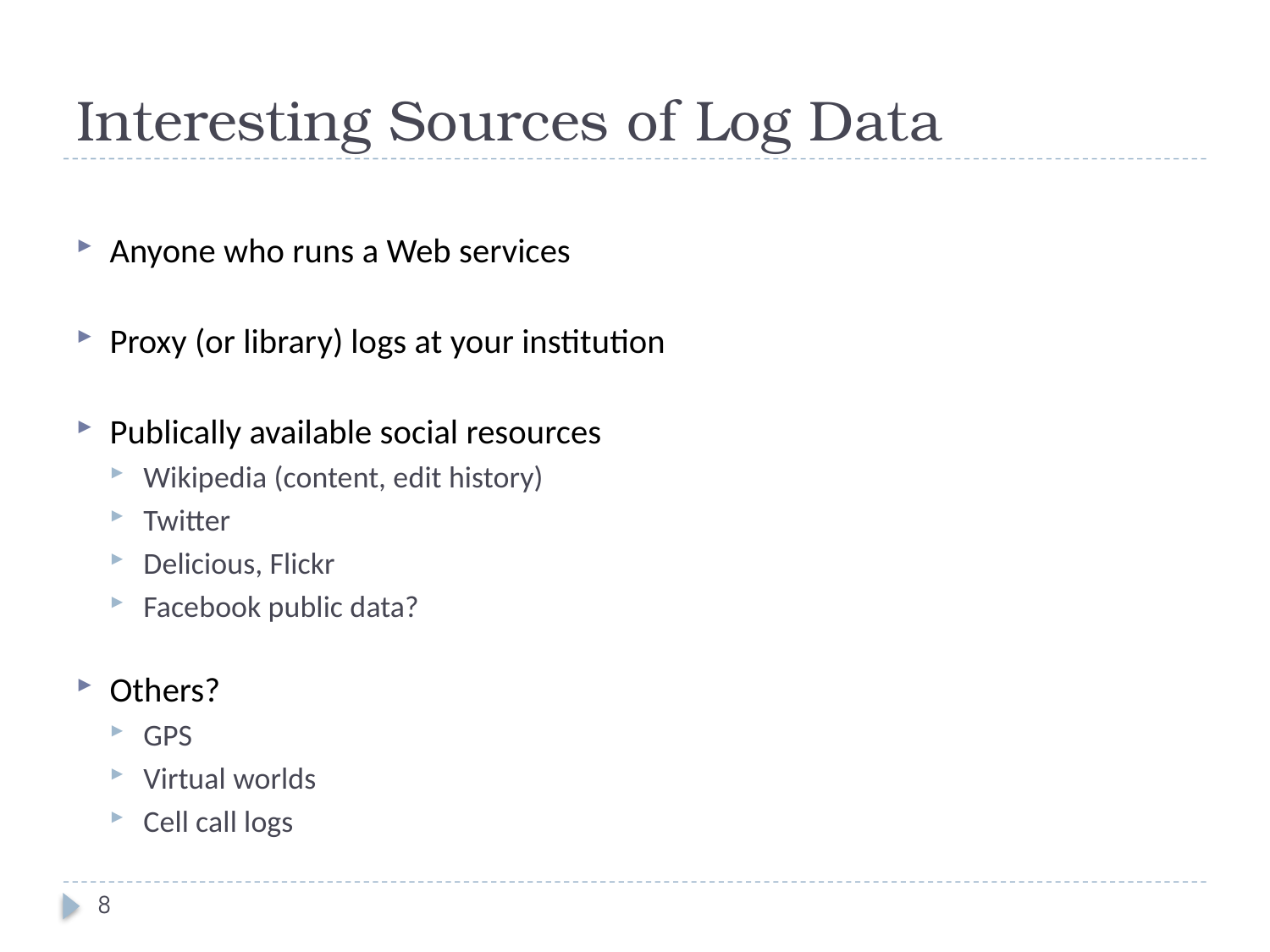

# Interesting Sources of Log Data
Anyone who runs a Web services
Proxy (or library) logs at your institution
Publically available social resources
Wikipedia (content, edit history)
Twitter
Delicious, Flickr
Facebook public data?
Others?
GPS
Virtual worlds
Cell call logs

8